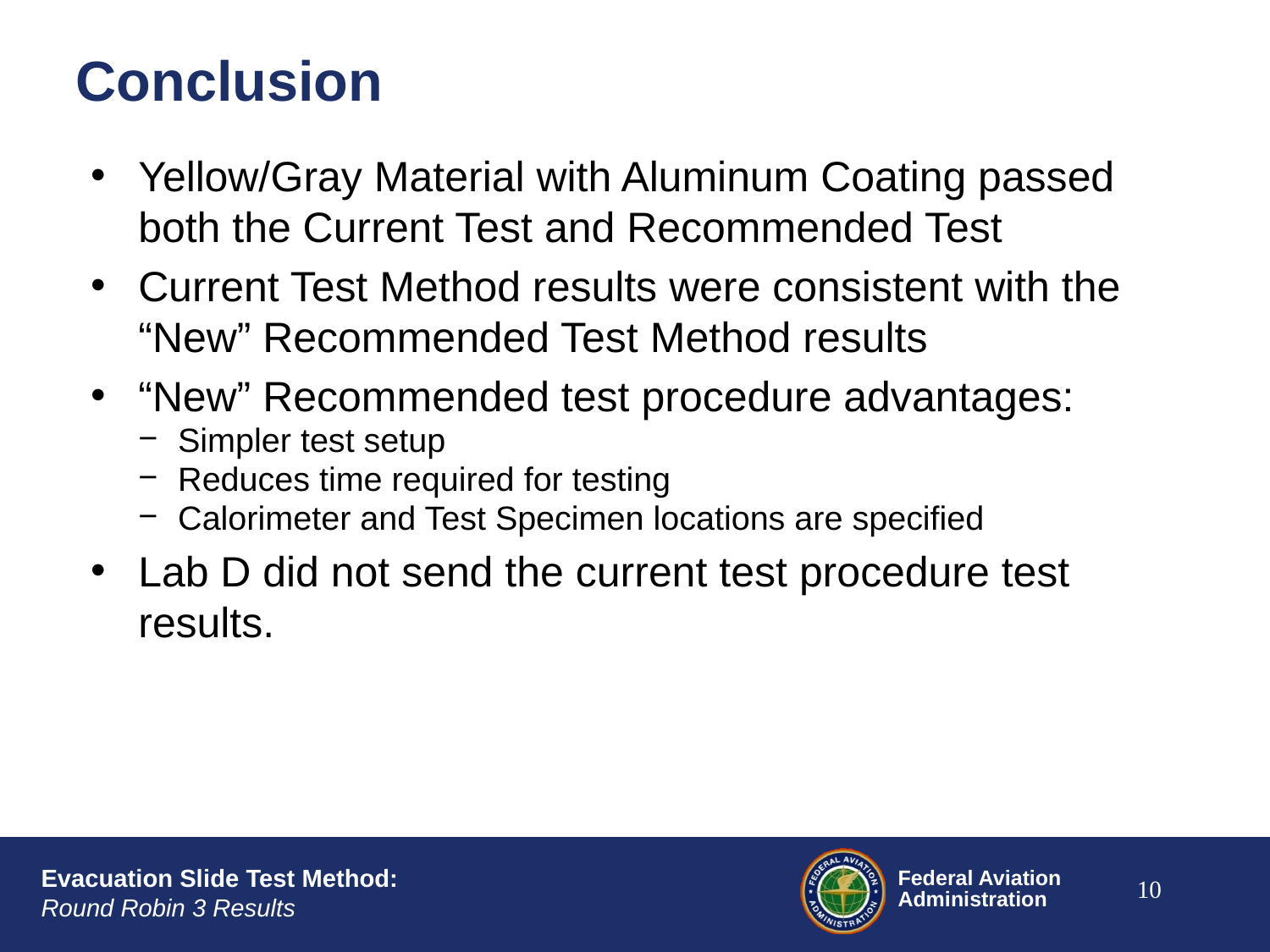

# Conclusion
Yellow/Gray Material with Aluminum Coating passed both the Current Test and Recommended Test
Current Test Method results were consistent with the   “New” Recommended Test Method results
“New” Recommended test procedure advantages:
Simpler test setup
Reduces time required for testing
Calorimeter and Test Specimen locations are specified
Lab D did not send the current test procedure test results.

10